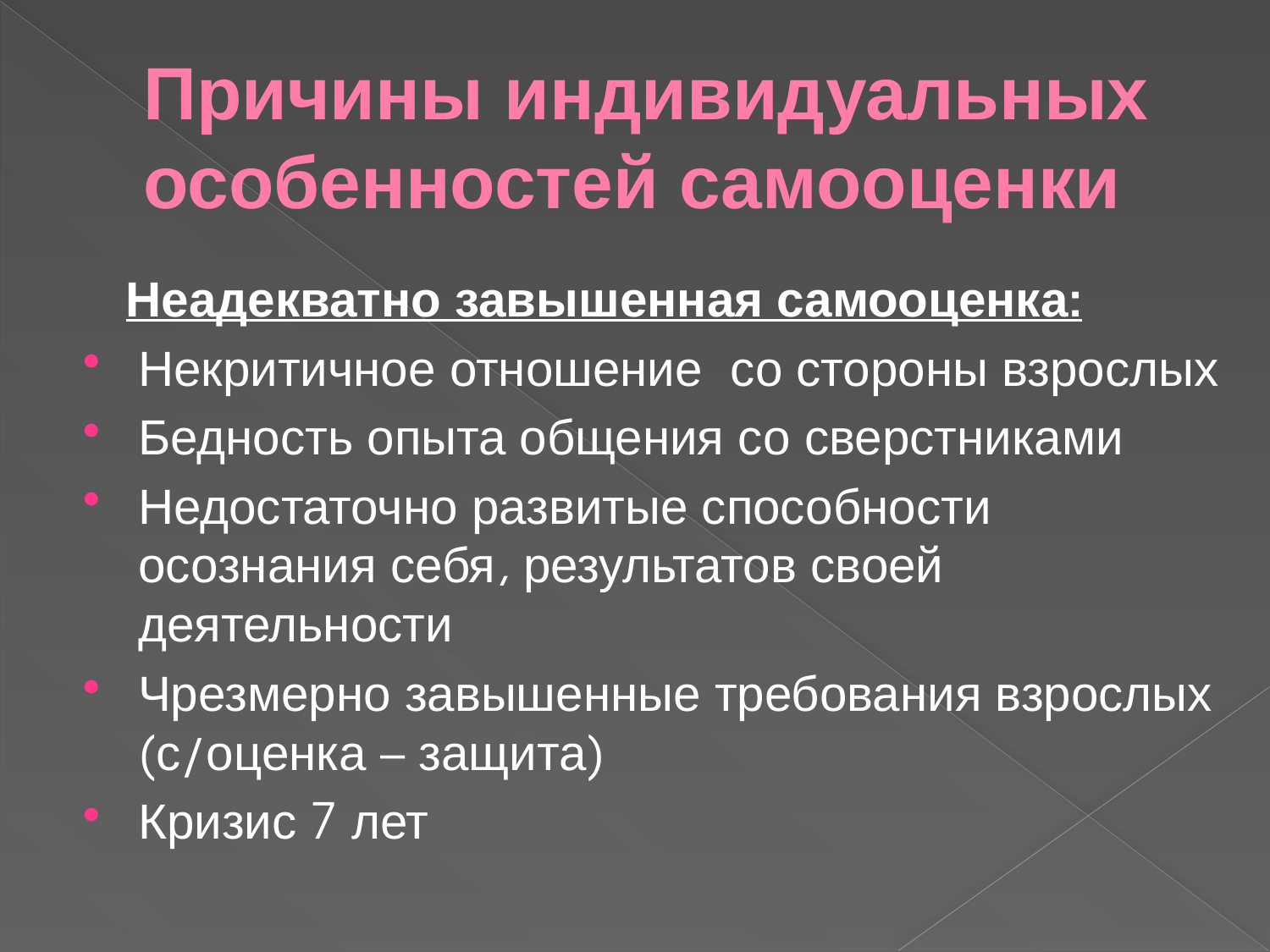

# Причины индивидуальных особенностей самооценки
   Неадекватно завышенная самооценка:
Некритичное отношение  со стороны взрослых
Бедность опыта общения со сверстниками
Недостаточно развитые способности осознания себя, результатов своей деятельности
Чрезмерно завышенные требования взрослых (с/оценка – защита)
Кризис 7 лет